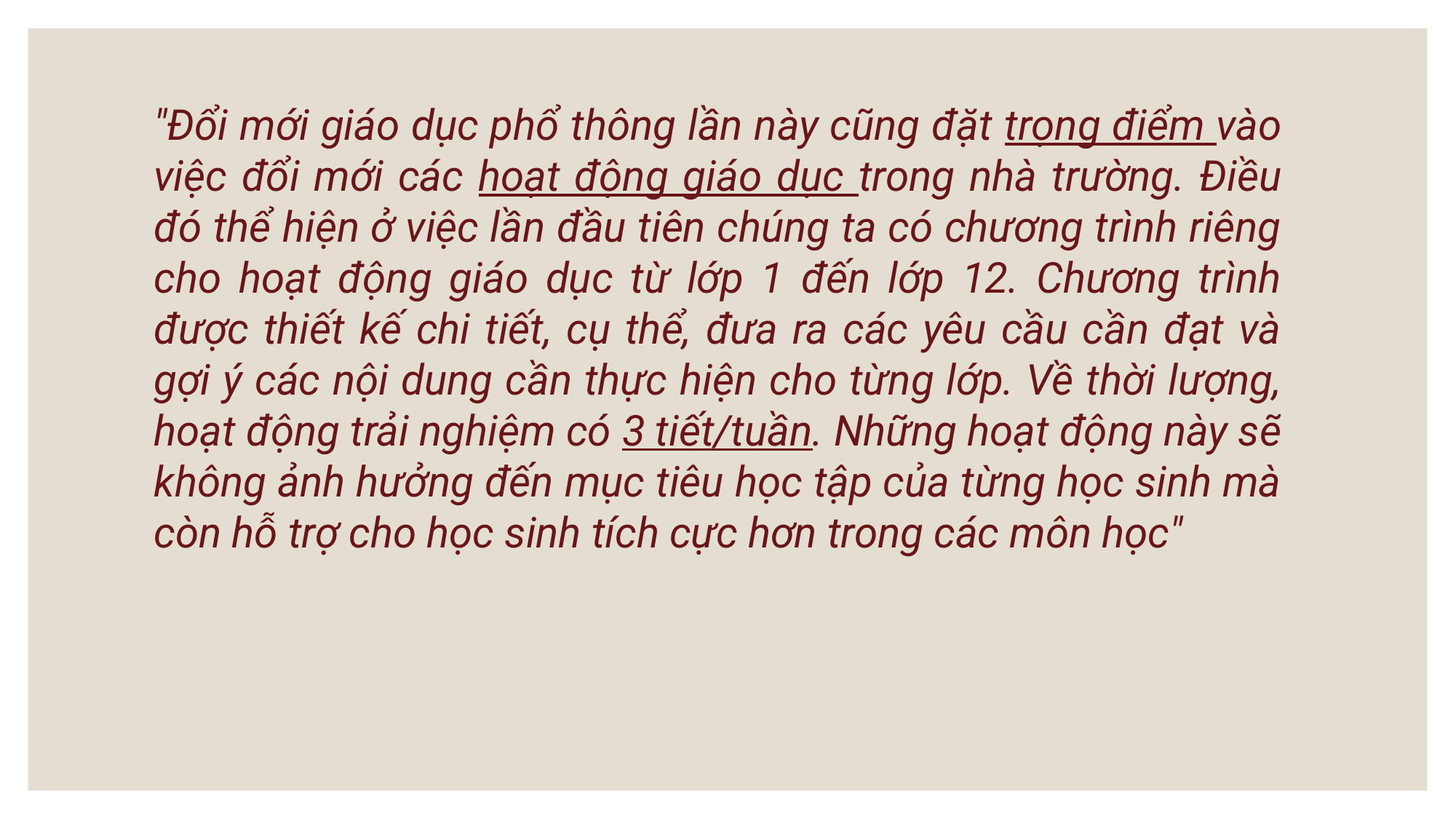

"Đổi mới giáo dục phổ thông lần này cũng đặt trọng điểm vào việc đổi mới các hoạt động giáo dục trong nhà trường. Điều đó thể hiện ở việc lần đầu tiên chúng ta có chương trình riêng cho hoạt động giáo dục từ lớp 1 đến lớp 12. Chương trình được thiết kế chi tiết, cụ thể, đưa ra các yêu cầu cần đạt và gợi ý các nội dung cần thực hiện cho từng lớp. Về thời lượng, hoạt động trải nghiệm có 3 tiết/tuần. Những hoạt động này sẽ không ảnh hưởng đến mục tiêu học tập của từng học sinh mà còn hỗ trợ cho học sinh tích cực hơn trong các môn học"